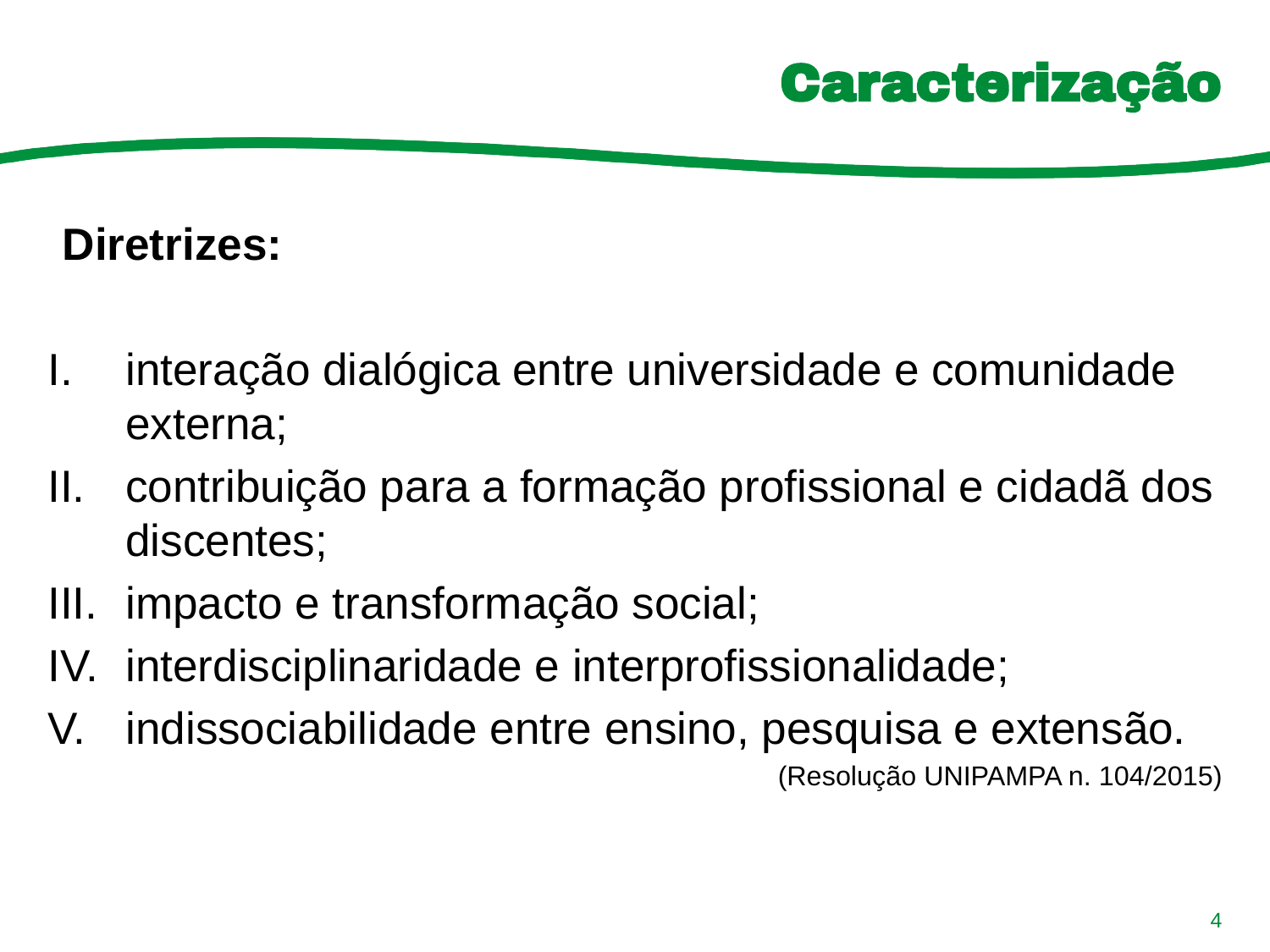

# Caracterização

Diretrizes:

interação dialógica entre universidade e comunidade externa;
contribuição para a formação profissional e cidadã dos discentes;
impacto e transformação social;
interdisciplinaridade e interprofissionalidade;
indissociabilidade entre ensino, pesquisa e extensão.
(Resolução UNIPAMPA n. 104/2015)
4